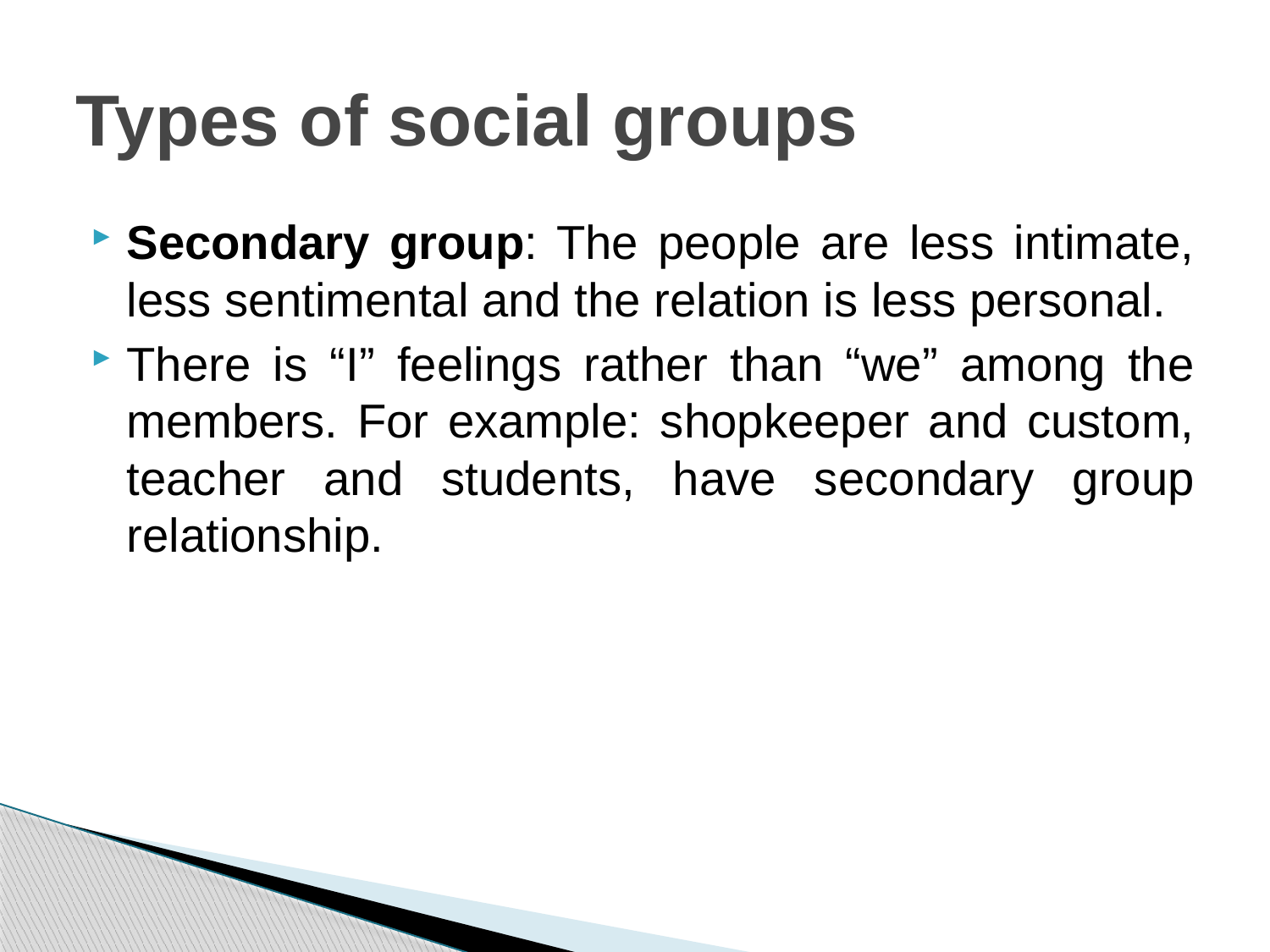

# Types of social groups
Secondary group: The people are less intimate, less sentimental and the relation is less personal.
There is “I” feelings rather than “we” among the members. For example: shopkeeper and custom, teacher and students, have secondary group relationship.